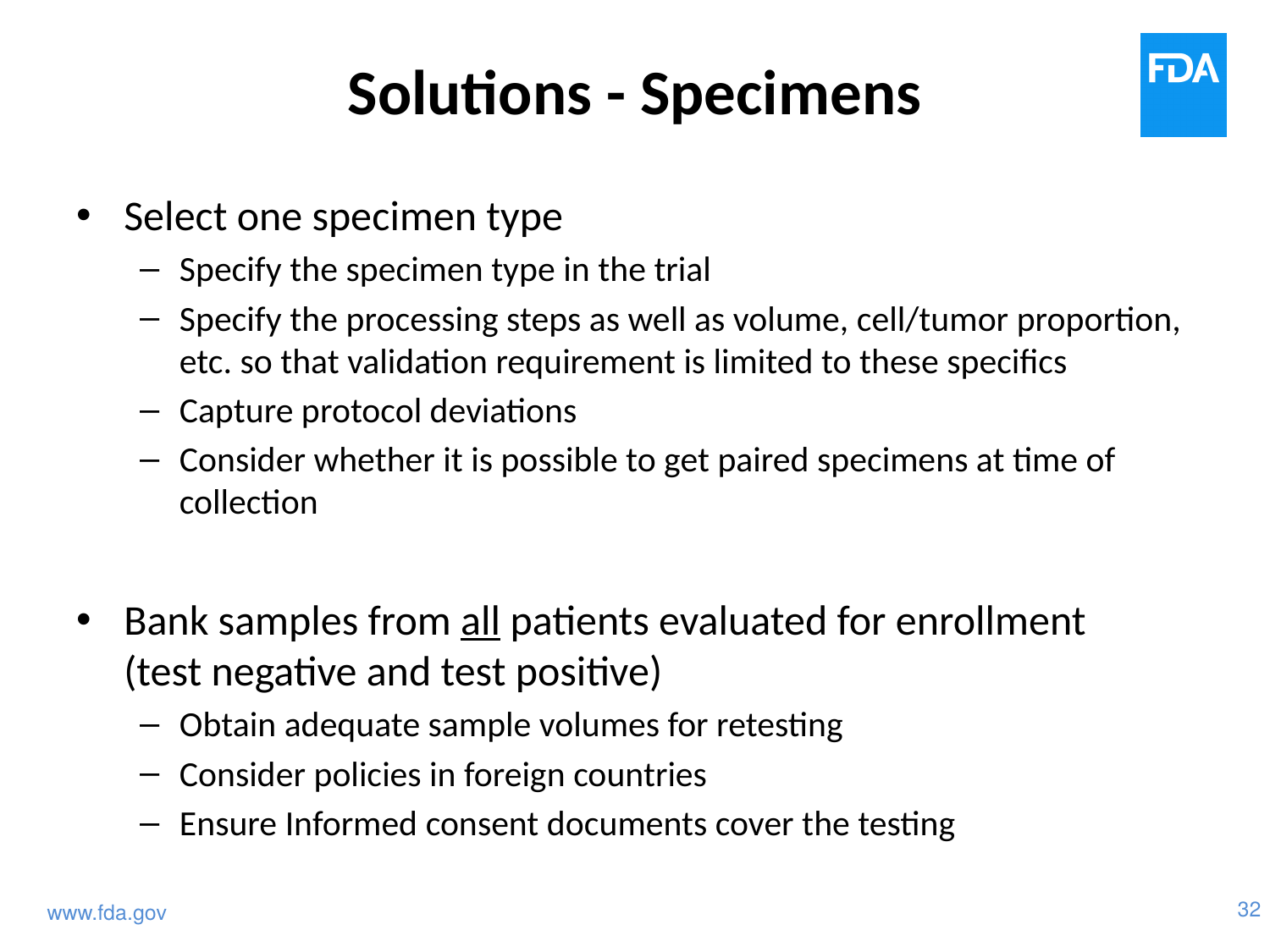

# Solutions - Specimens
Select one specimen type
Specify the specimen type in the trial
Specify the processing steps as well as volume, cell/tumor proportion, etc. so that validation requirement is limited to these specifics
Capture protocol deviations
Consider whether it is possible to get paired specimens at time of collection

Bank samples from all patients evaluated for enrollment
(test negative and test positive)
Obtain adequate sample volumes for retesting
Consider policies in foreign countries
Ensure Informed consent documents cover the testing

www.fda.gov